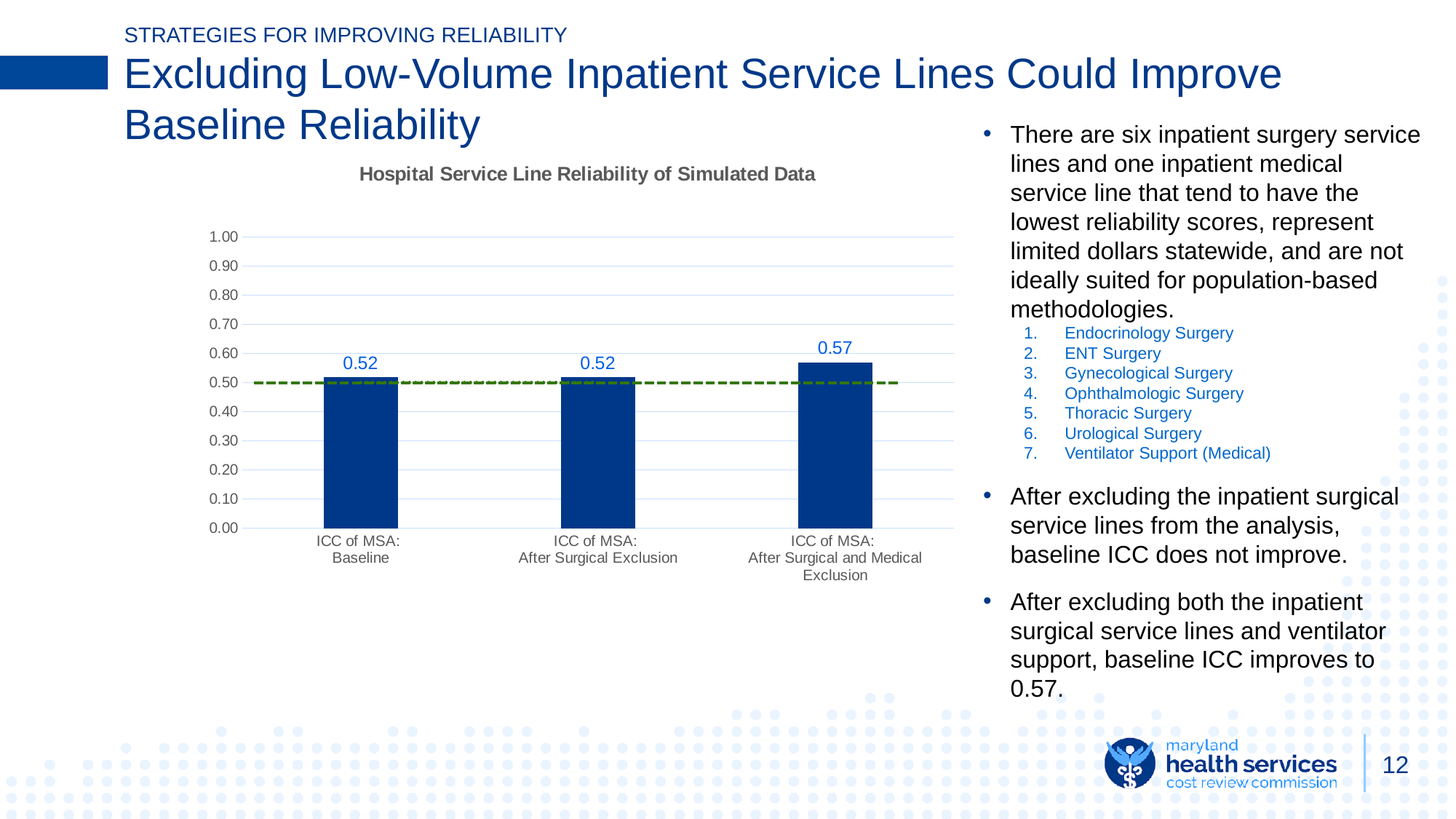

STRATEGIES FOR IMPROVING RELIABILITY

# Excluding Low-Volume Inpatient Service Lines Could Improve Baseline Reliability
There are six inpatient surgery service lines and one inpatient medical service line that tend to have the lowest reliability scores, represent limited dollars statewide, and are not ideally suited for population-based methodologies.
Endocrinology Surgery
ENT Surgery
Gynecological Surgery
Ophthalmologic Surgery
Thoracic Surgery
Urological Surgery
Ventilator Support (Medical)
After excluding the inpatient surgical service lines from the analysis, baseline ICC does not improve.
After excluding both the inpatient surgical service lines and ventilator support, baseline ICC improves to 0.57.

### Chart: Hospital Service Line Reliability of Simulated Data

| Category | Hospital Service Line | 0.50 "Moderate" Threshold |
|---|---|---|
| ICC of MSA:
Baseline | 0.52 | 0.5 |
| ICC of MSA:
After Surgical Exclusion | 0.52 | 0.5 |
| ICC of MSA:
After Surgical and Medical Exclusion | 0.57 | None |
12